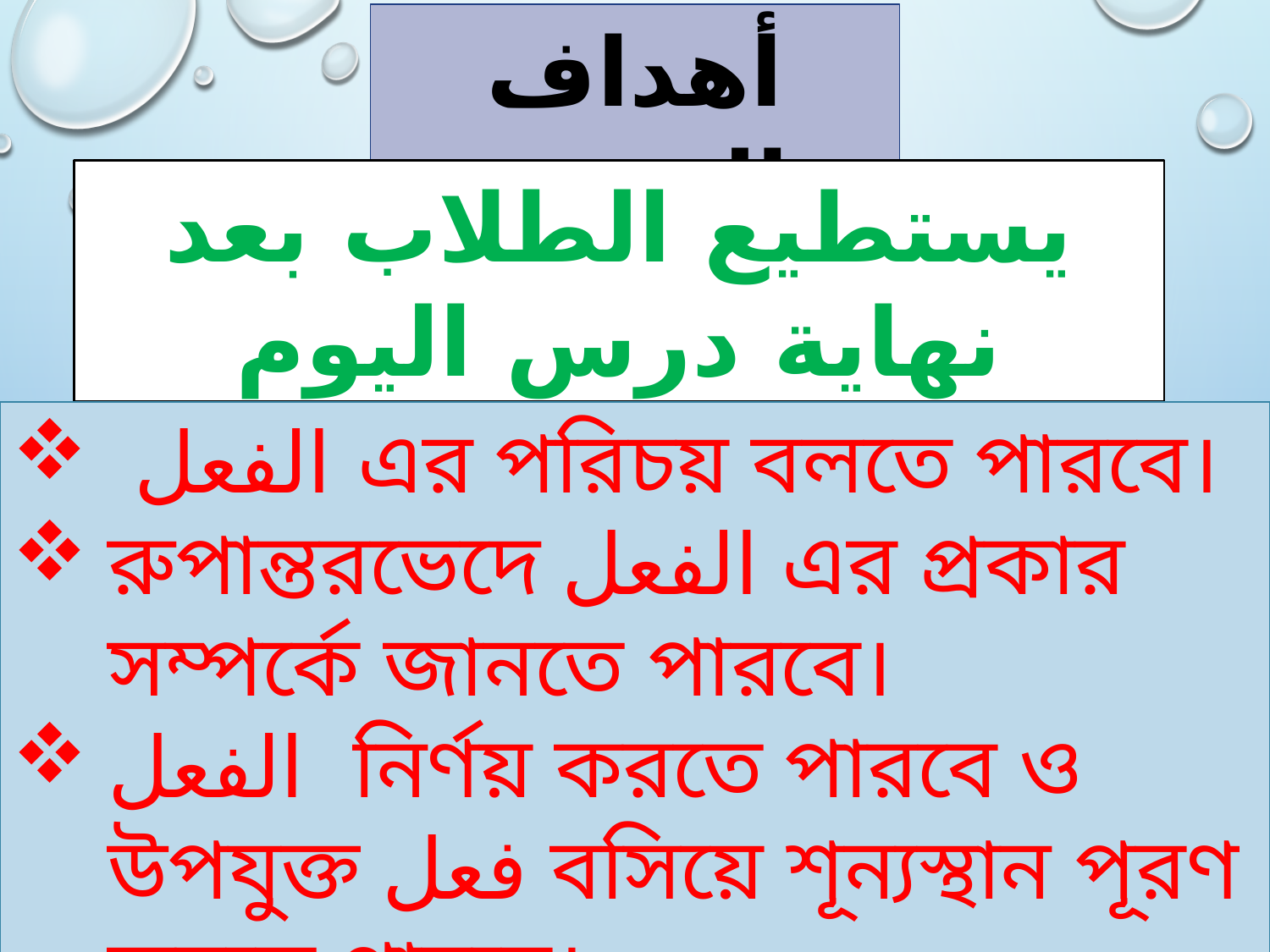

أهداف الدرس
يستطيع الطلاب بعد نهاية درس اليوم
 الفعل এর পরিচয় বলতে পারবে।
রুপান্তরভেদে الفعل এর প্রকার সম্পর্কে জানতে পারবে।
الفعل  নির্ণয় করতে পারবে ও উপযুক্ত فعل বসিয়ে শূন্যস্থান পূরণ করতে পারবে।